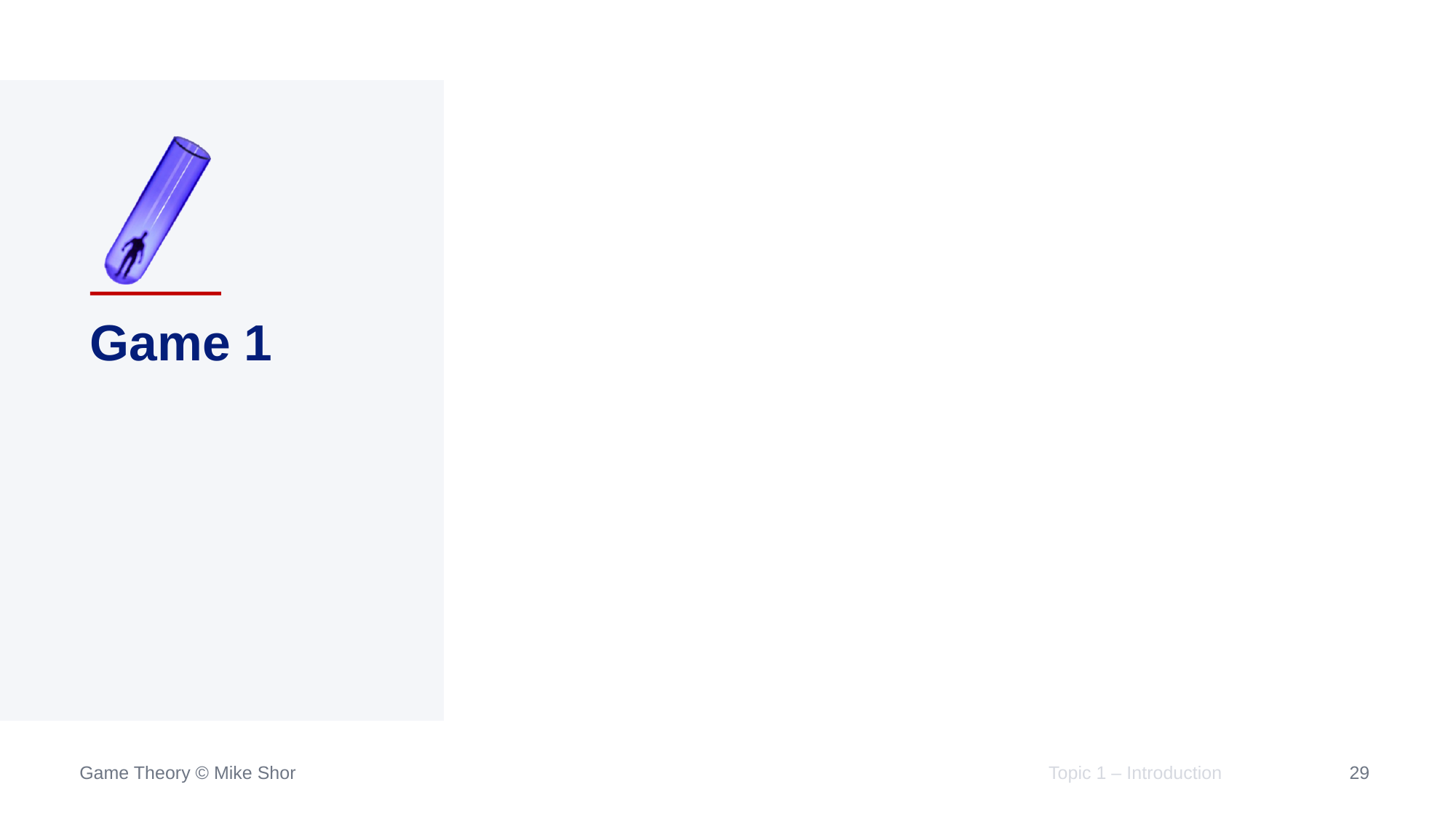

# Game 1
Topic 1 – Introduction
29